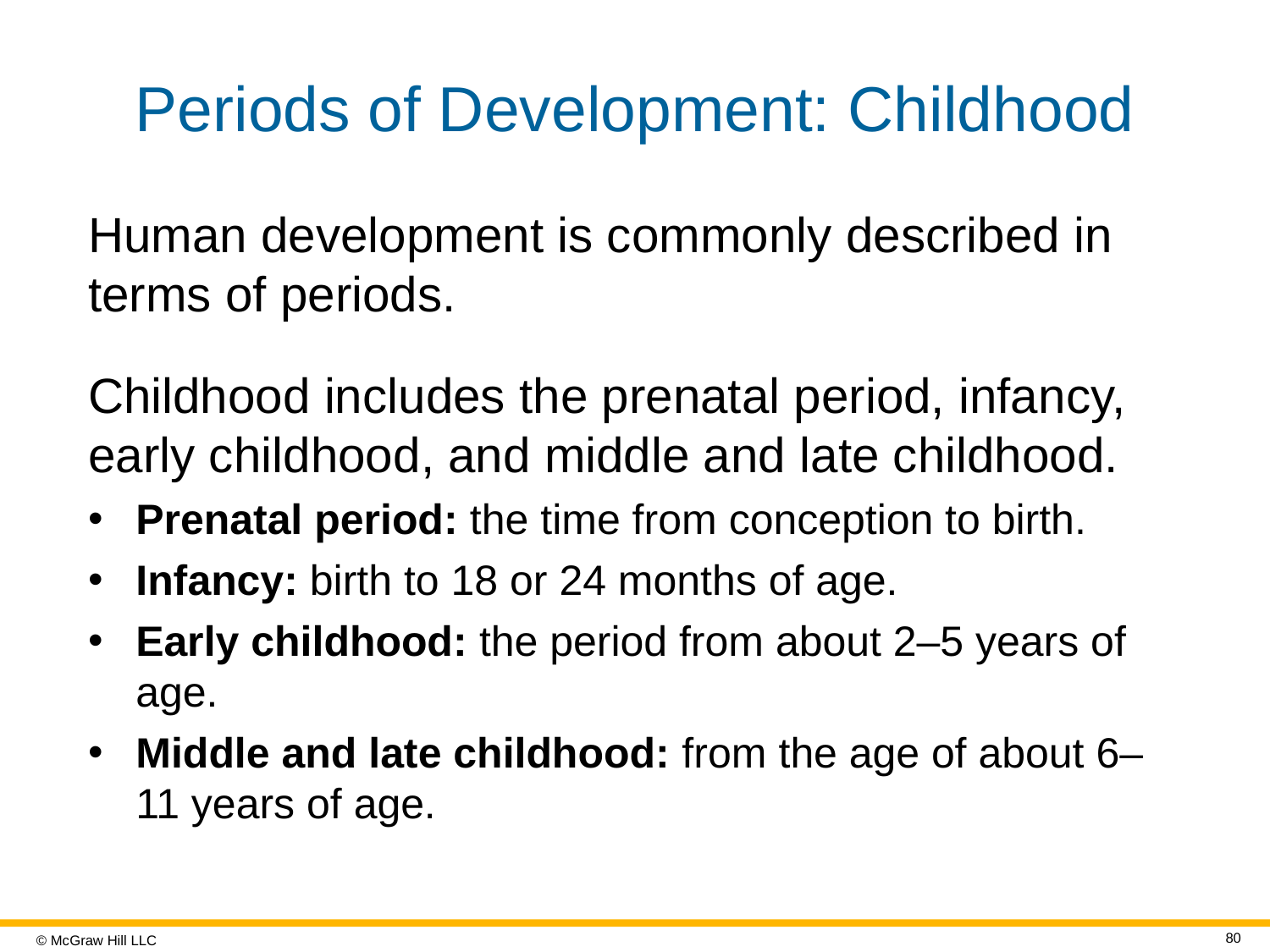

# Periods of Development: Childhood
Human development is commonly described in terms of periods.
Childhood includes the prenatal period, infancy, early childhood, and middle and late childhood.
Prenatal period: the time from conception to birth.
Infancy: birth to 18 or 24 months of age.
Early childhood: the period from about 2–5 years of age.
Middle and late childhood: from the age of about 6–11 years of age.
80